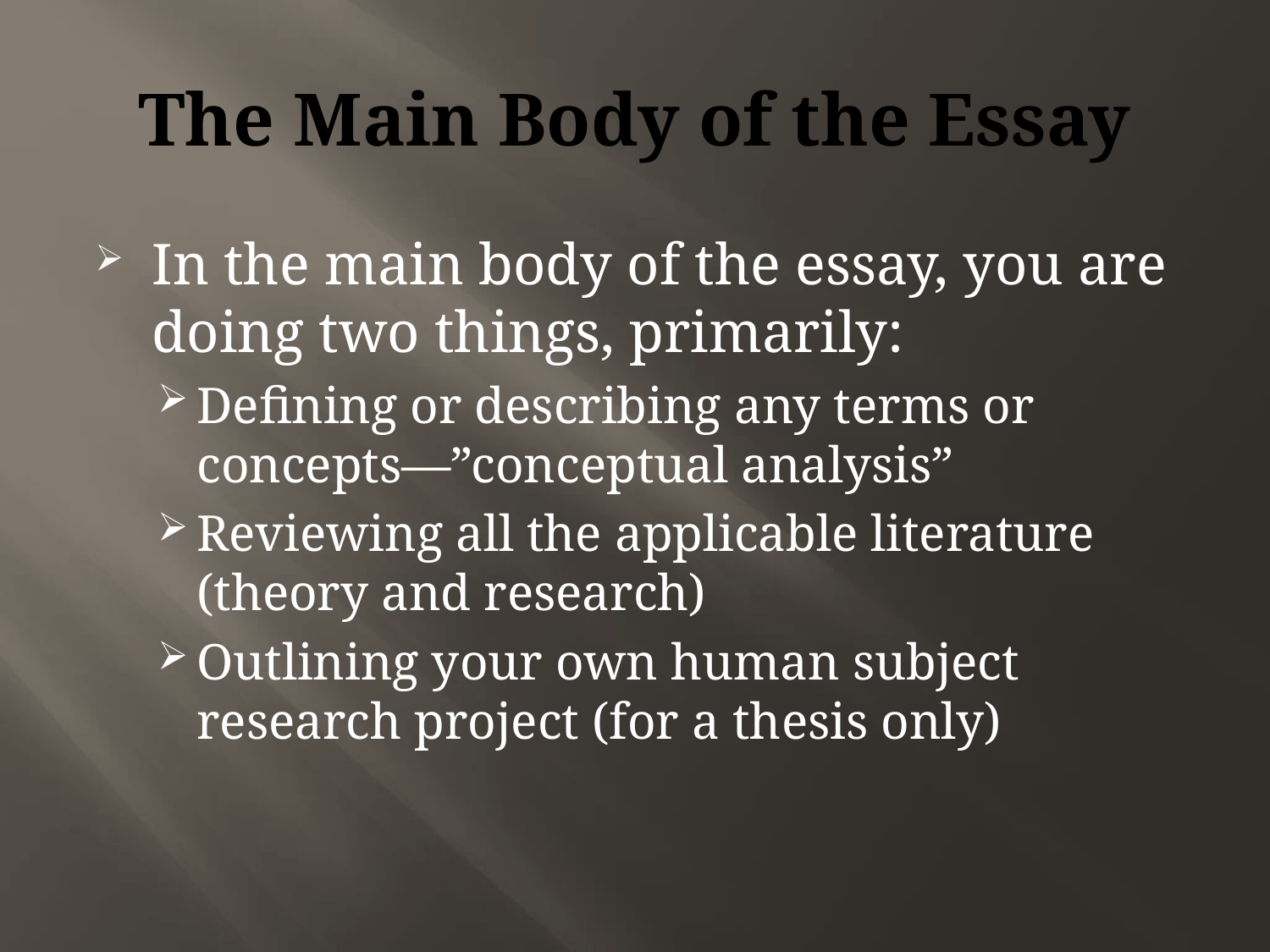

# The Main Body of the Essay
In the main body of the essay, you are doing two things, primarily:
Defining or describing any terms or concepts—”conceptual analysis”
Reviewing all the applicable literature (theory and research)
Outlining your own human subject research project (for a thesis only)